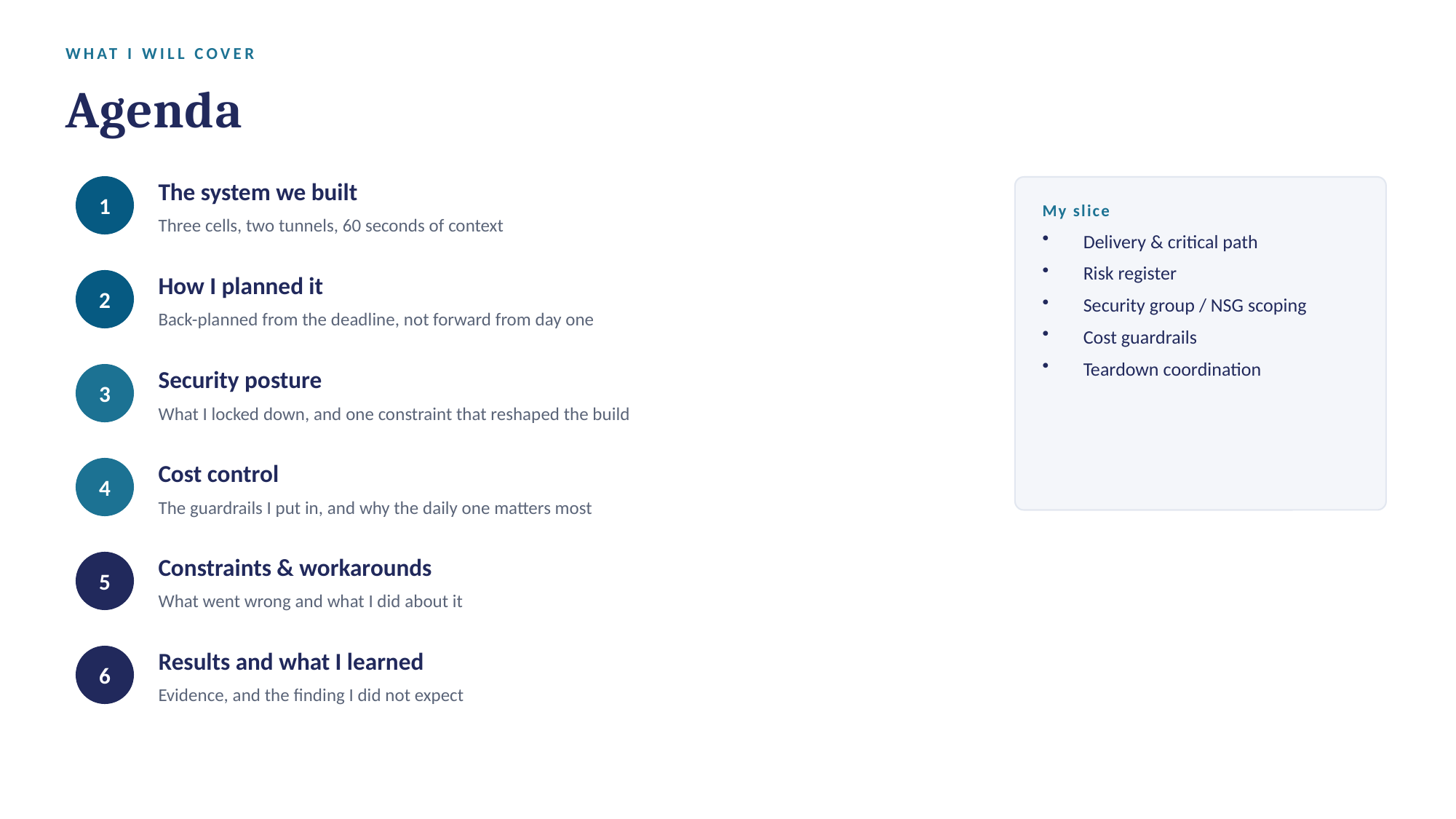

WHAT I WILL COVER
Agenda
The system we built

1

My slice
Three cells, two tunnels, 60 seconds of context
Delivery & critical path
Risk register
Security group / NSG scoping
Cost guardrails
Teardown coordination
How I planned it

2
Back-planned from the deadline, not forward from day one
Security posture

3
What I locked down, and one constraint that reshaped the build
Cost control

4
The guardrails I put in, and why the daily one matters most
Constraints & workarounds

5
What went wrong and what I did about it
Results and what I learned

6
Evidence, and the finding I did not expect